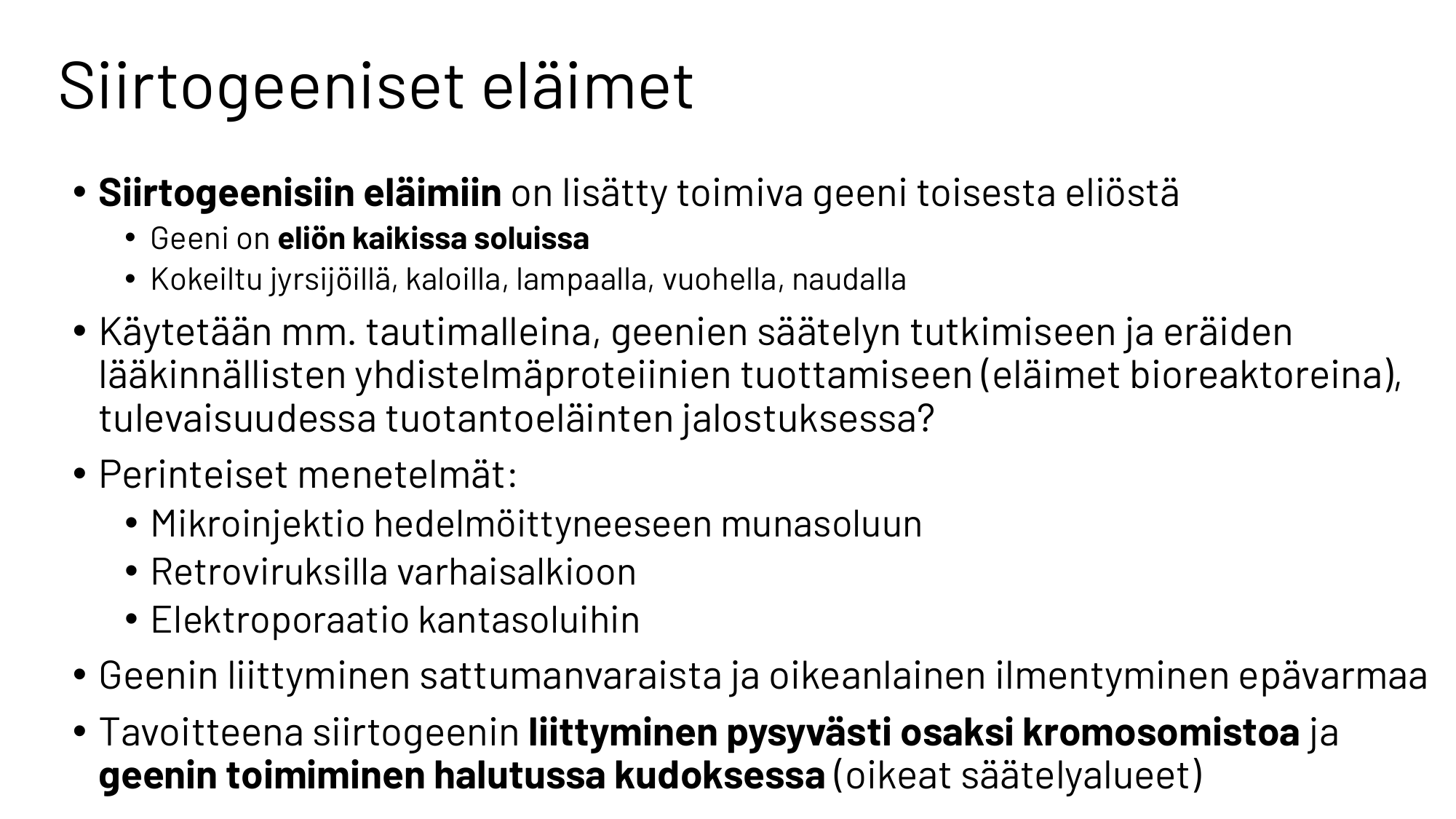

# Siirtogeeniset eläimet
Siirtogeenisiin eläimiin on lisätty toimiva geeni toisesta eliöstä
Geeni on eliön kaikissa soluissa
Kokeiltu jyrsijöillä, kaloilla, lampaalla, vuohella, naudalla
Käytetään mm. tautimalleina, geenien säätelyn tutkimiseen ja eräiden lääkinnällisten yhdistelmäproteiinien tuottamiseen (eläimet bioreaktoreina), tulevaisuudessa tuotantoeläinten jalostuksessa?
Perinteiset menetelmät:
Mikroinjektio hedelmöittyneeseen munasoluun
Retroviruksilla varhaisalkioon
Elektroporaatio kantasoluihin
Geenin liittyminen sattumanvaraista ja oikeanlainen ilmentyminen epävarmaa
Tavoitteena siirtogeenin liittyminen pysyvästi osaksi kromosomistoa ja geenin toimiminen halutussa kudoksessa (oikeat säätelyalueet)